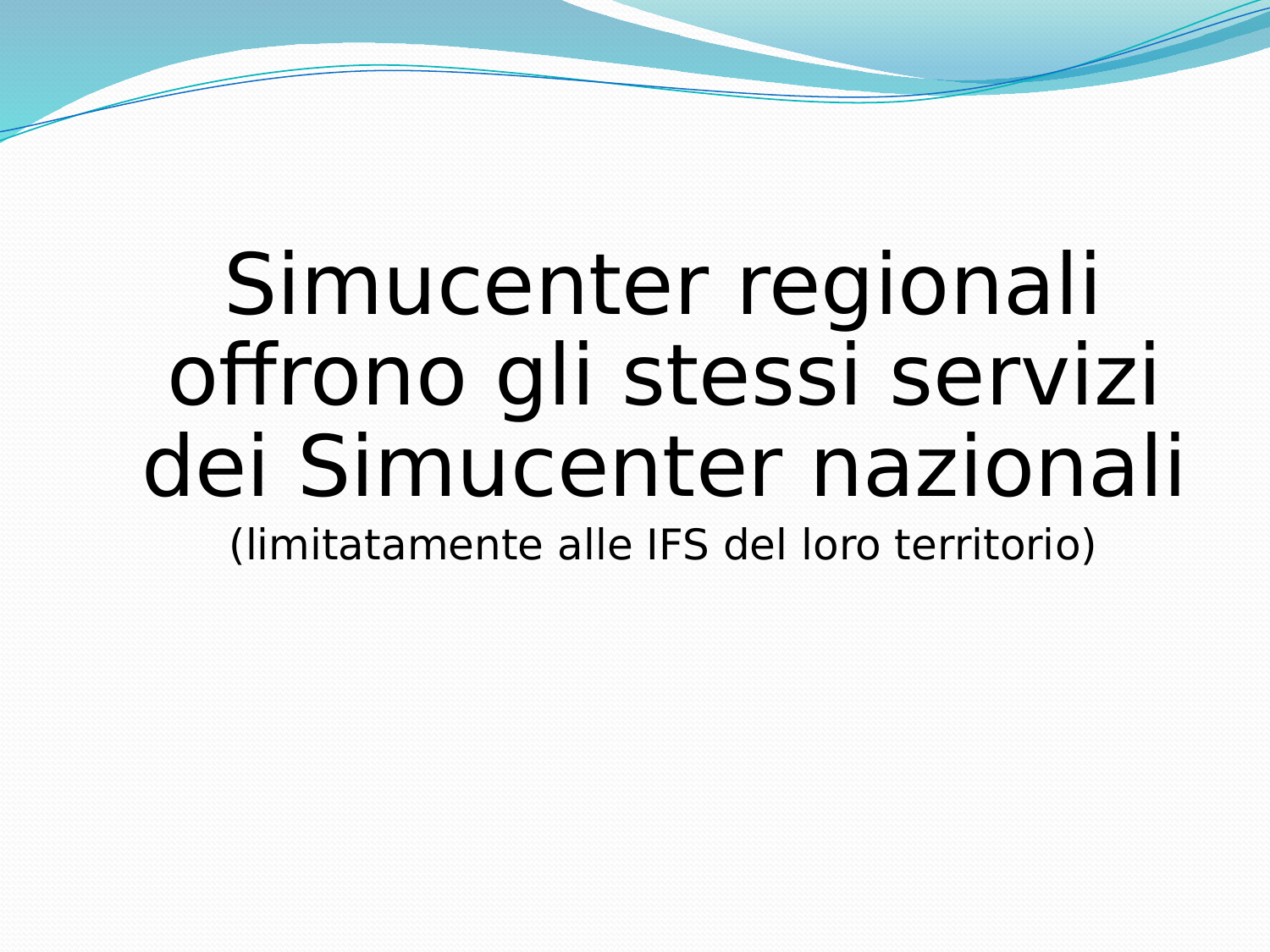

Simucenter regionali offrono gli stessi servizi dei Simucenter nazionali
(limitatamente alle IFS del loro territorio)